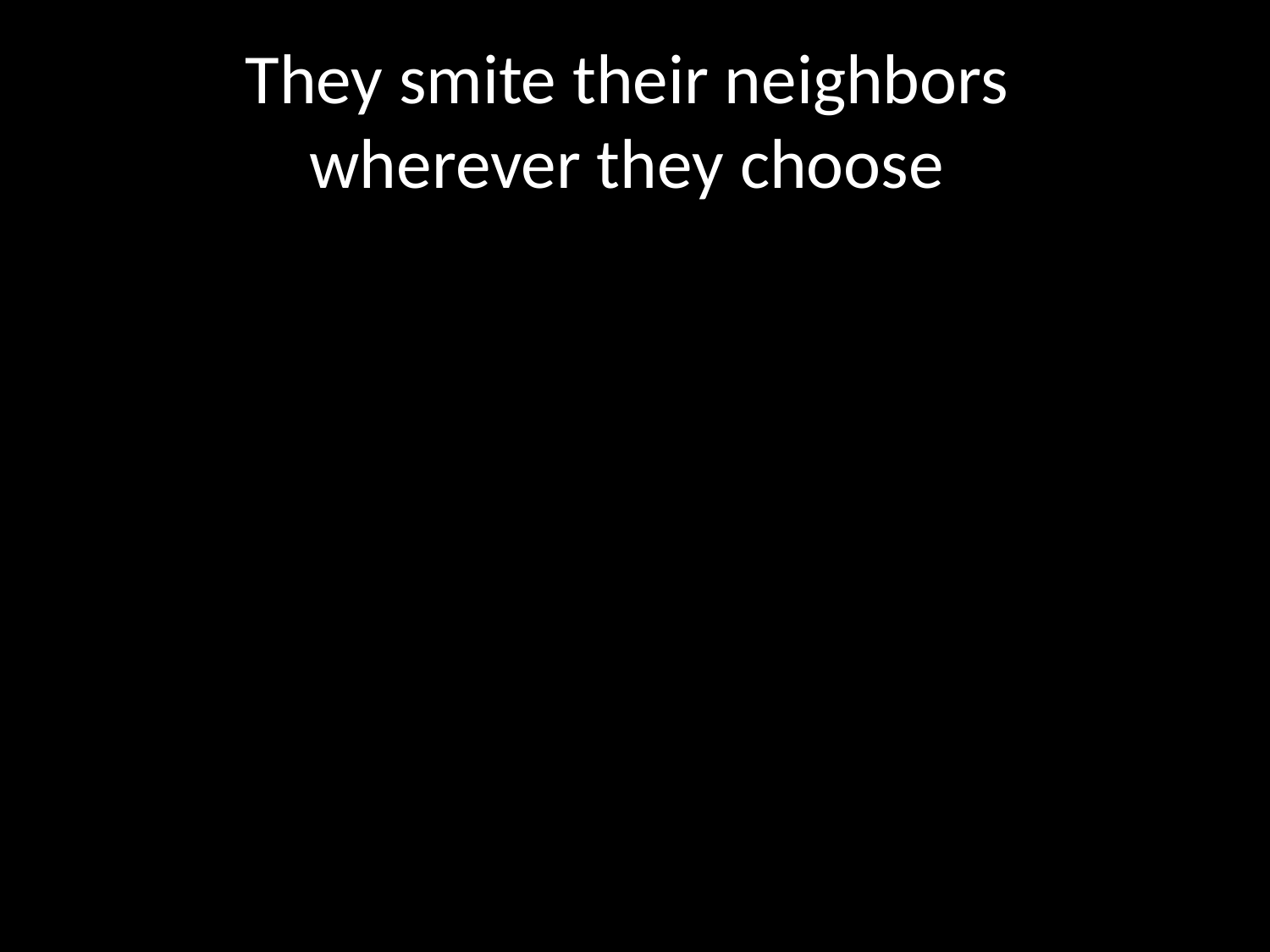

# They smite their neighbors wherever they choose